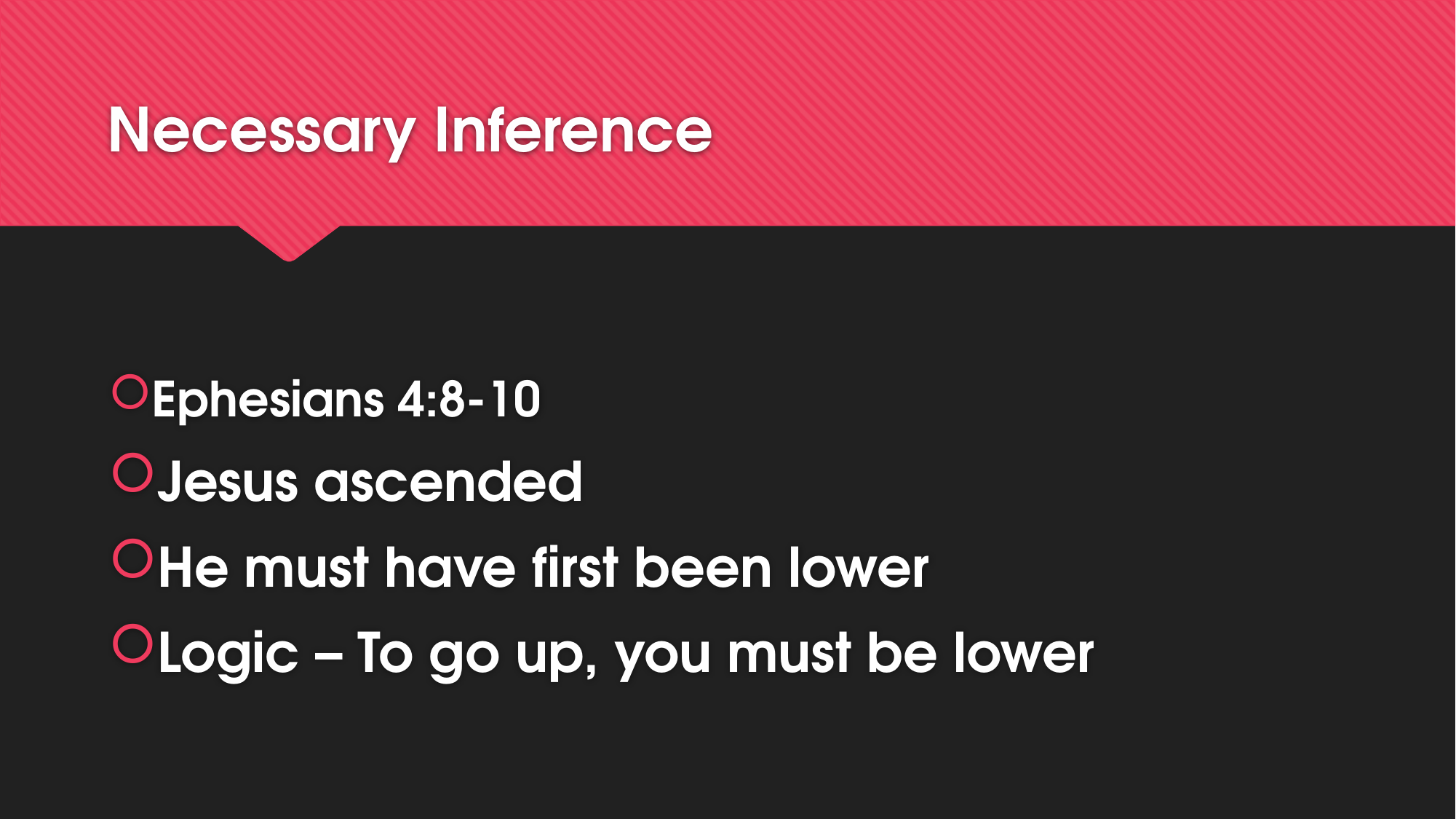

# Necessary Inference
Ephesians 4:8-10
Jesus ascended
He must have first been lower
Logic – To go up, you must be lower